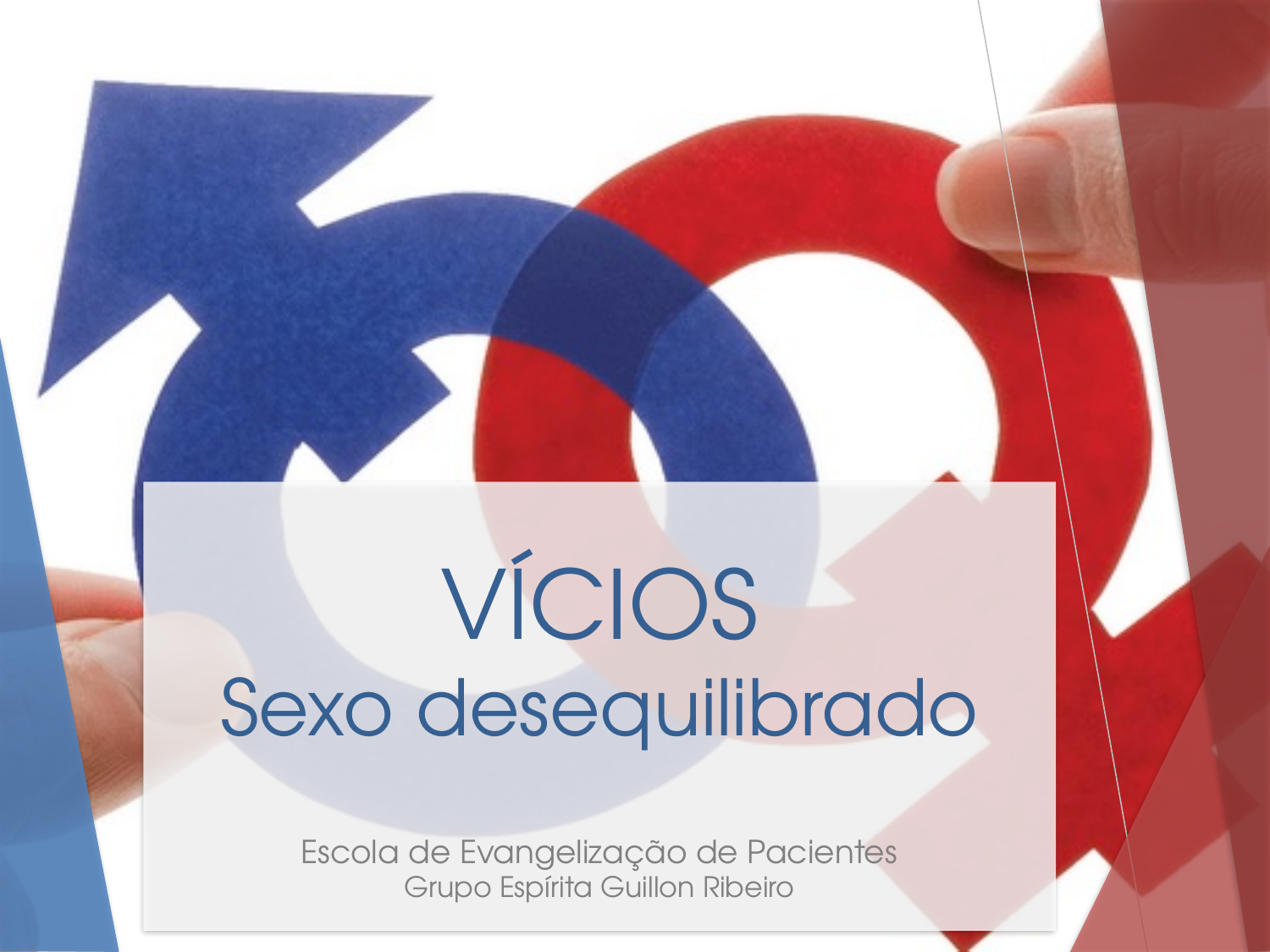

# VÍCIOS Sexo desequilibrado
Escola de Evangelização de Pacientes
Grupo Espírita Guillon Ribeiro